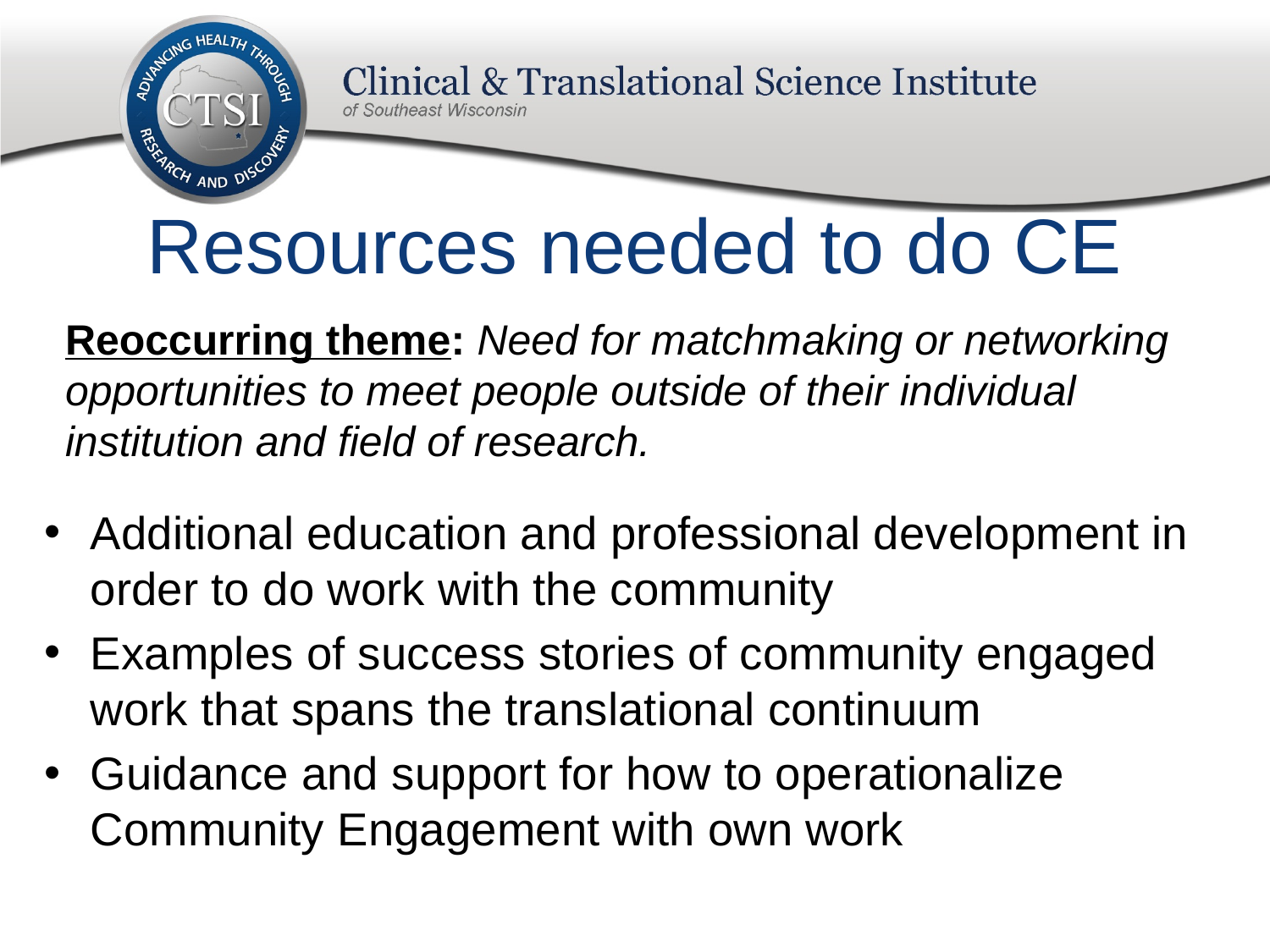

# Resources needed to do CE
Reoccurring theme: Need for matchmaking or networking opportunities to meet people outside of their individual institution and field of research.
Additional education and professional development in order to do work with the community
Examples of success stories of community engaged work that spans the translational continuum
Guidance and support for how to operationalize Community Engagement with own work